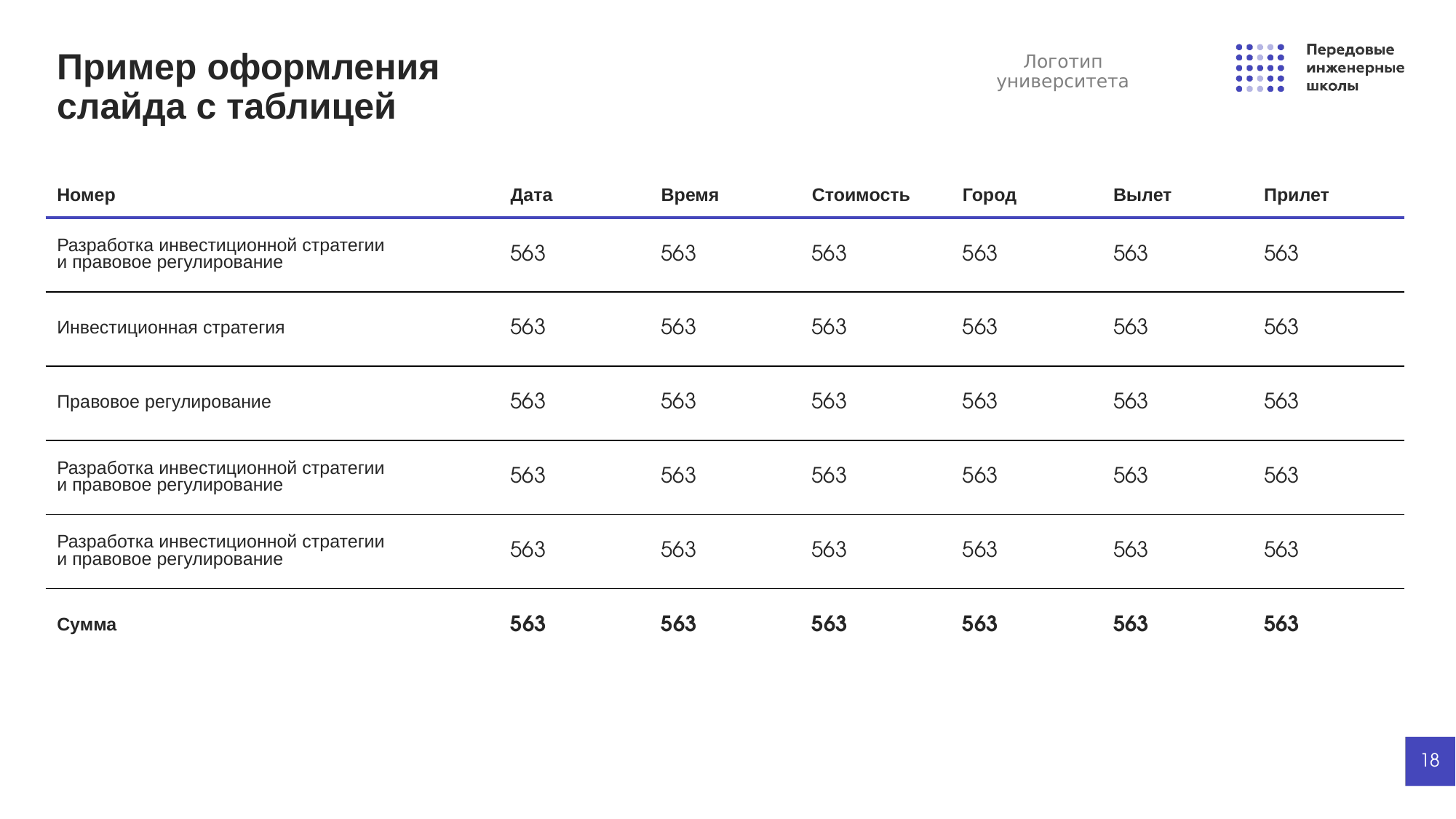

Пример оформления
слайда с таблицей
Логотип
университета
| Номер | Дата | Время | Стоимость | Город | Вылет | Прилет |
| --- | --- | --- | --- | --- | --- | --- |
| Разработка инвестиционной стратегии и правовое регулирование | 563 | 563 | 563 | 563 | 563 | 563 |
| Инвестиционная стратегия | 563 | 563 | 563 | 563 | 563 | 563 |
| Правовое регулирование | 563 | 563 | 563 | 563 | 563 | 563 |
| Разработка инвестиционной стратегии и правовое регулирование | 563 | 563 | 563 | 563 | 563 | 563 |
| Разработка инвестиционной стратегии и правовое регулирование | 563 | 563 | 563 | 563 | 563 | 563 |
| Сумма | 563 | 563 | 563 | 563 | 563 | 563 |
 18